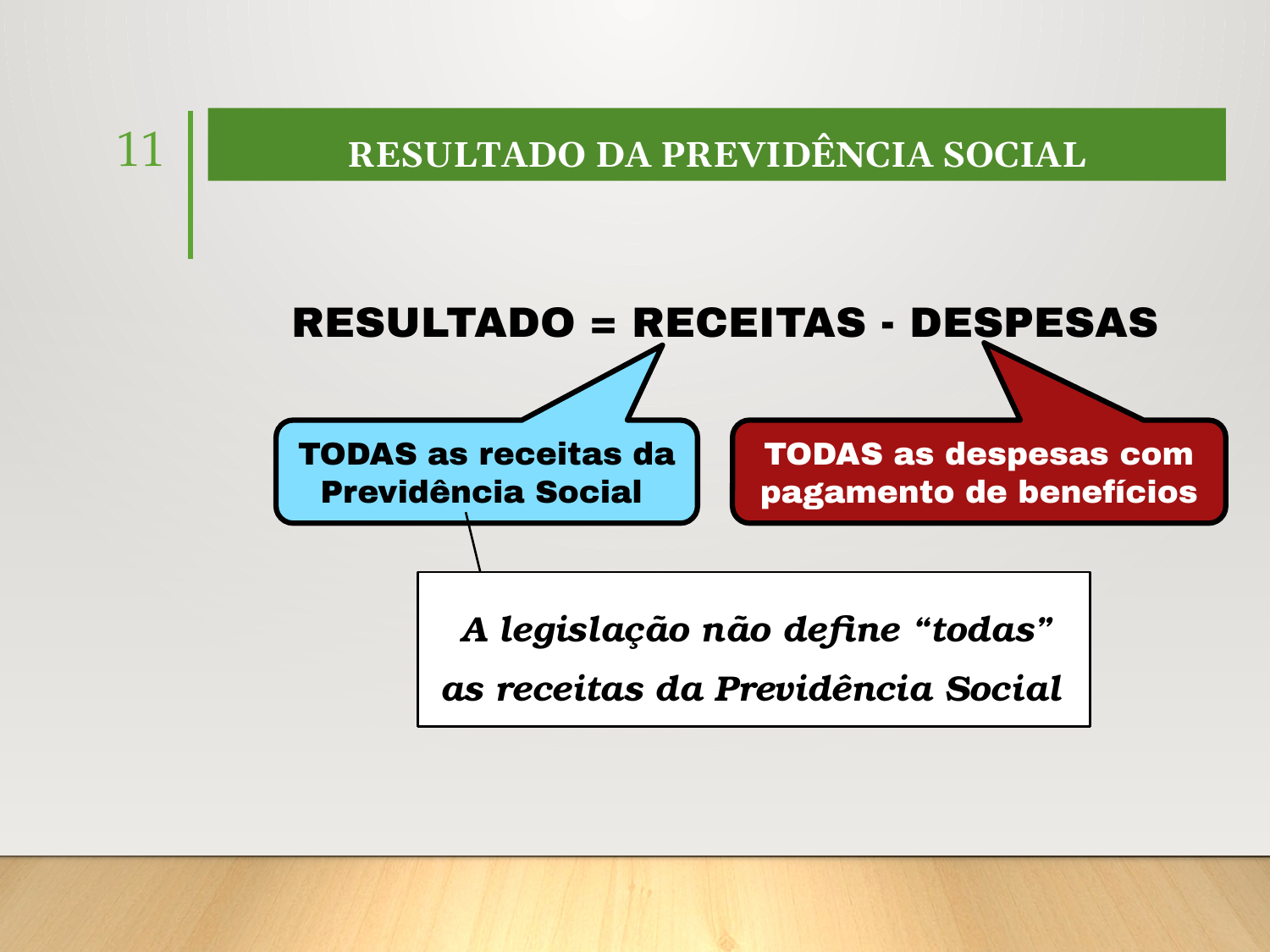

RESULTADO DA PREVIDÊNCIA SOCIAL
11
     RESULTADO = RECEITAS - DESPESAS

TODAS as receitas da Previdência Social
TODAS as despesas com pagamento de benefícios
A legislação não define “todas” as receitas da Previdência Social